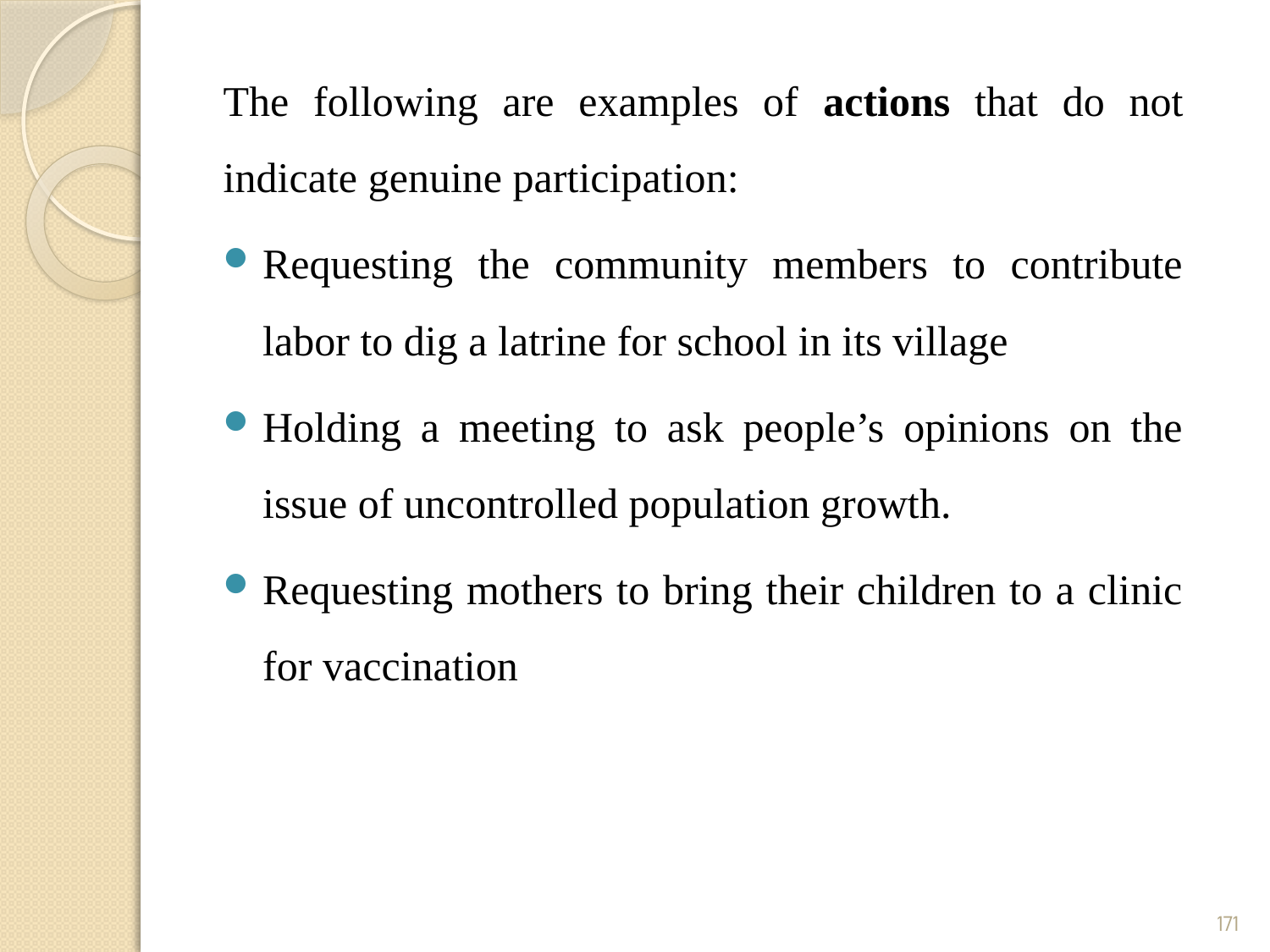

The following are examples of actions that do not indicate genuine participation:
Requesting the community members to contribute labor to dig a latrine for school in its village
Holding a meeting to ask people’s opinions on the issue of uncontrolled population growth.
Requesting mothers to bring their children to a clinic for vaccination

171